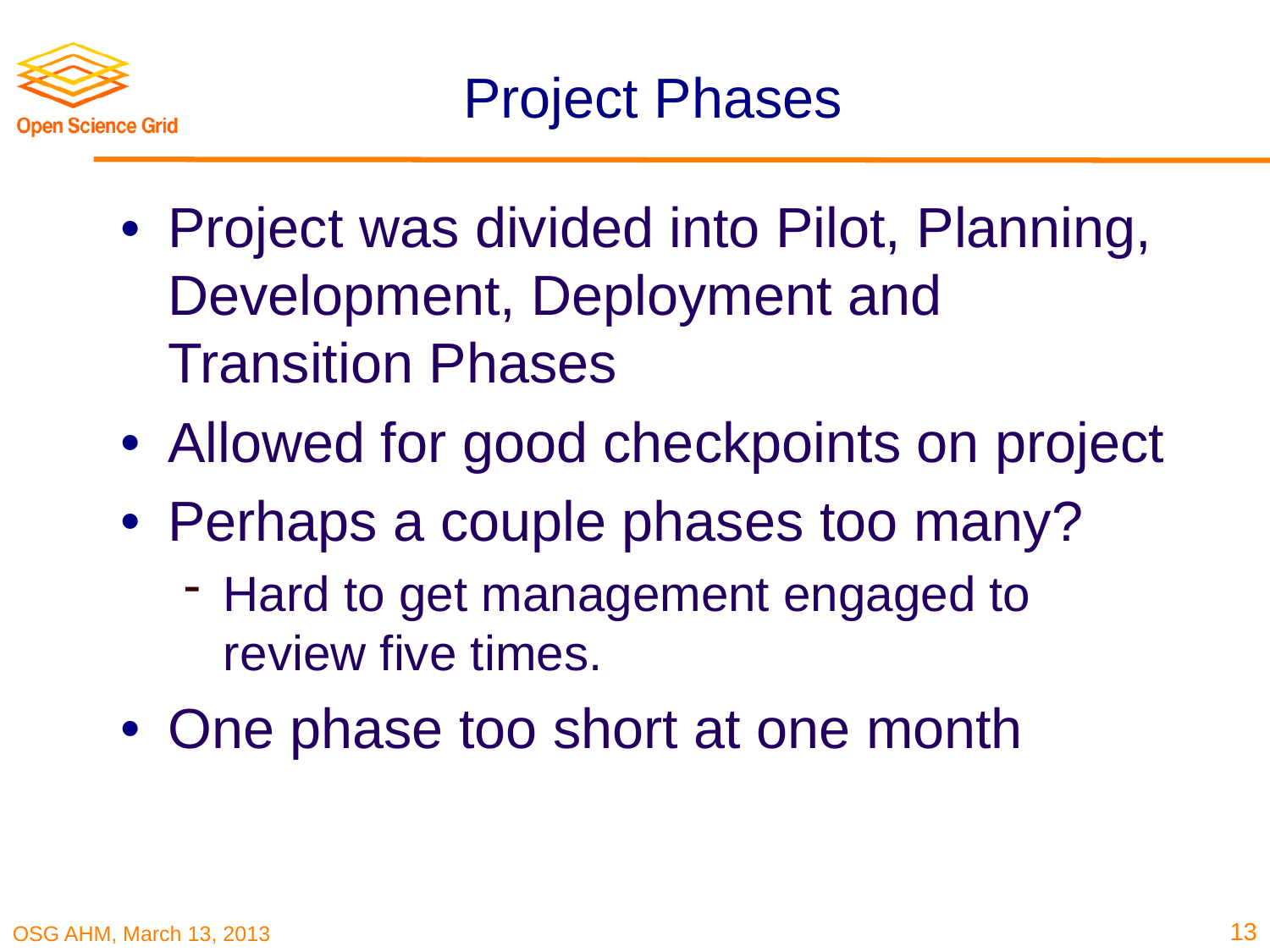

# Project Phases
Project was divided into Pilot, Planning, Development, Deployment and Transition Phases
Allowed for good checkpoints on project
Perhaps a couple phases too many?
Hard to get management engaged to review five times.
One phase too short at one month
13